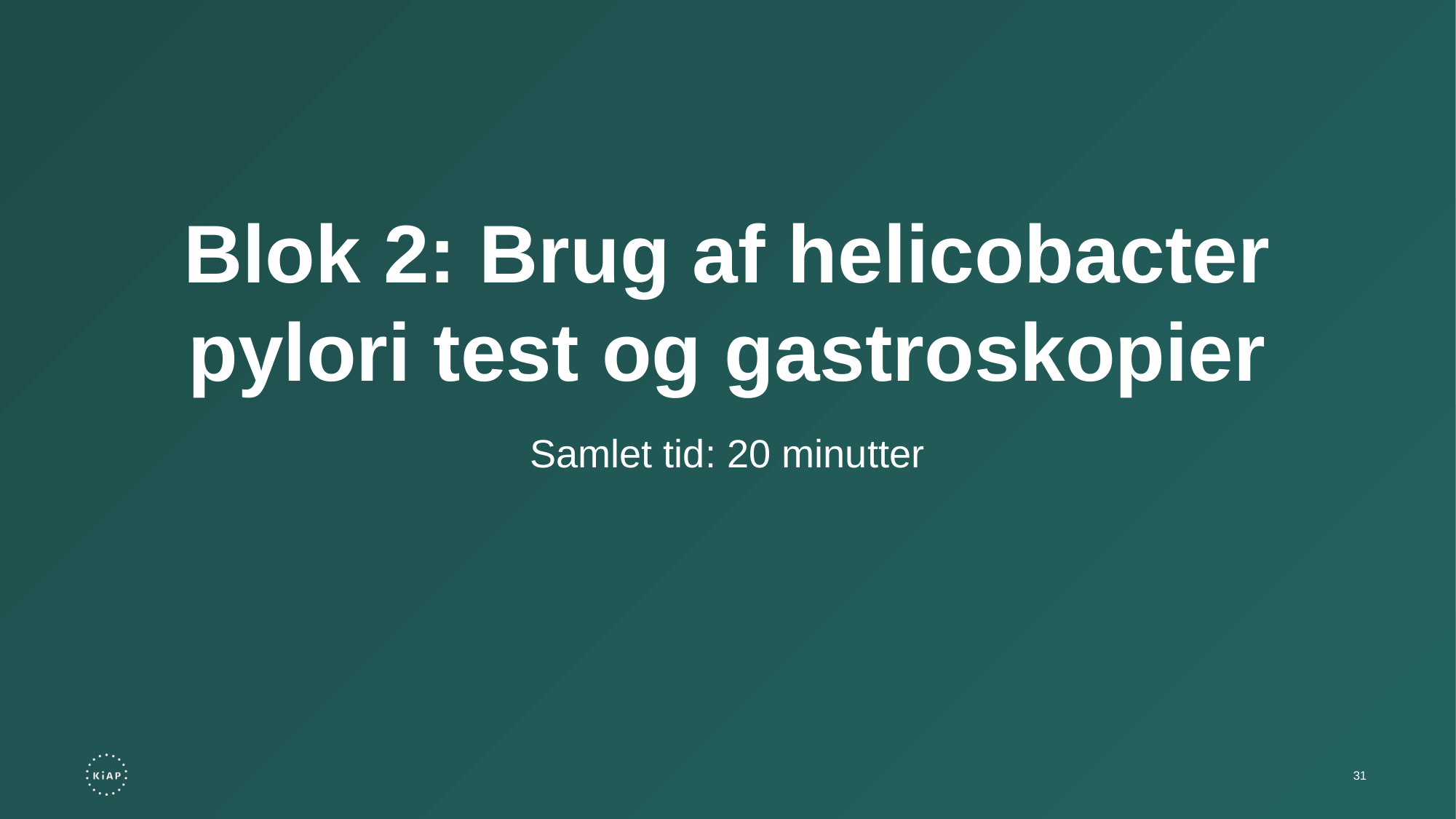

Blok 2: Brug af helicobacter pylori test og gastroskopier
Samlet tid: 20 minutter